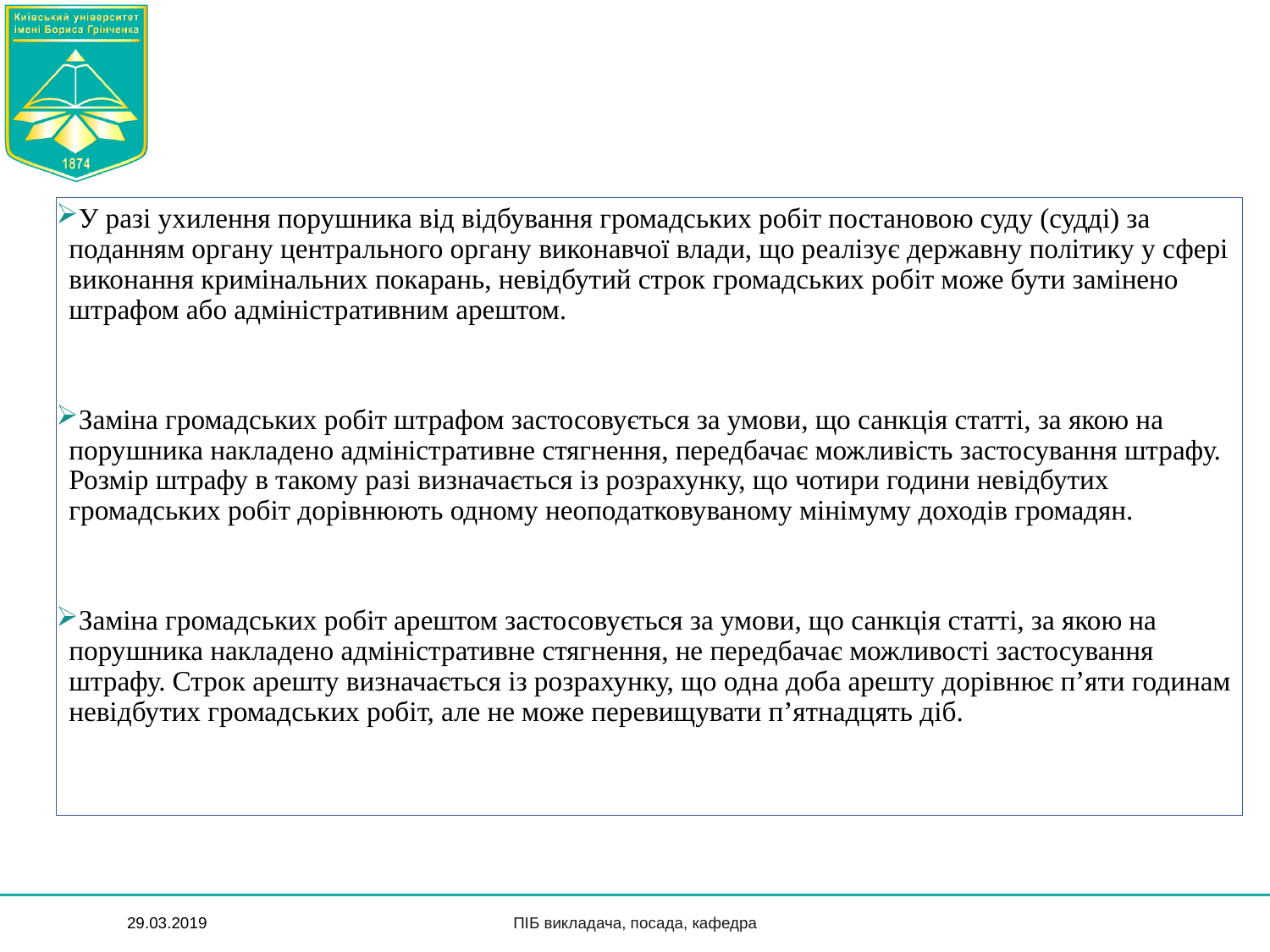

У разі ухилення порушника від відбування громадських робіт постановою суду (судді) за поданням органу центрального органу виконавчої влади, що реалізує державну політику у сфері виконання кримінальних покарань, невідбутий строк громадських робіт може бути замінено штрафом або адміністративним арештом.

Заміна громадських робіт штрафом застосовується за умови, що санкція статті, за якою на порушника накладено адміністративне стягнення, передбачає можливість застосування штрафу. Розмір штрафу в такому разі визначається із розрахунку, що чотири години невідбутих громадських робіт дорівнюють одному неоподатковуваному мінімуму доходів громадян.

Заміна громадських робіт арештом застосовується за умови, що санкція статті, за якою на порушника накладено адміністративне стягнення, не передбачає можливості застосування штрафу. Строк арешту визначається із розрахунку, що одна доба арешту дорівнює п’яти годинам невідбутих громадських робіт, але не може перевищувати п’ятнадцять діб.
29.03.2019
ПІБ викладача, посада, кафедра